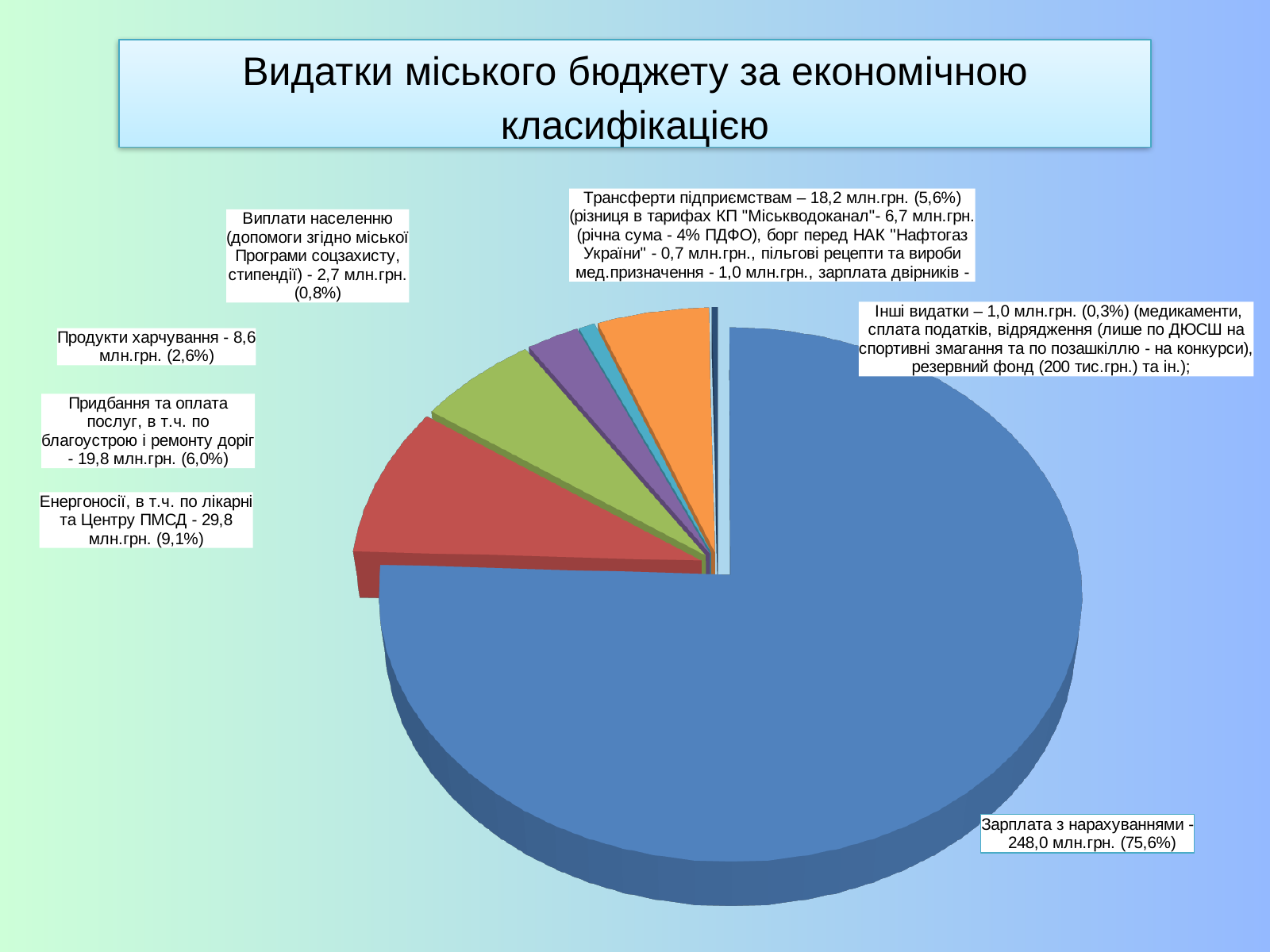

Видатки міського бюджету за економічною класифікацією

[unsupported chart]